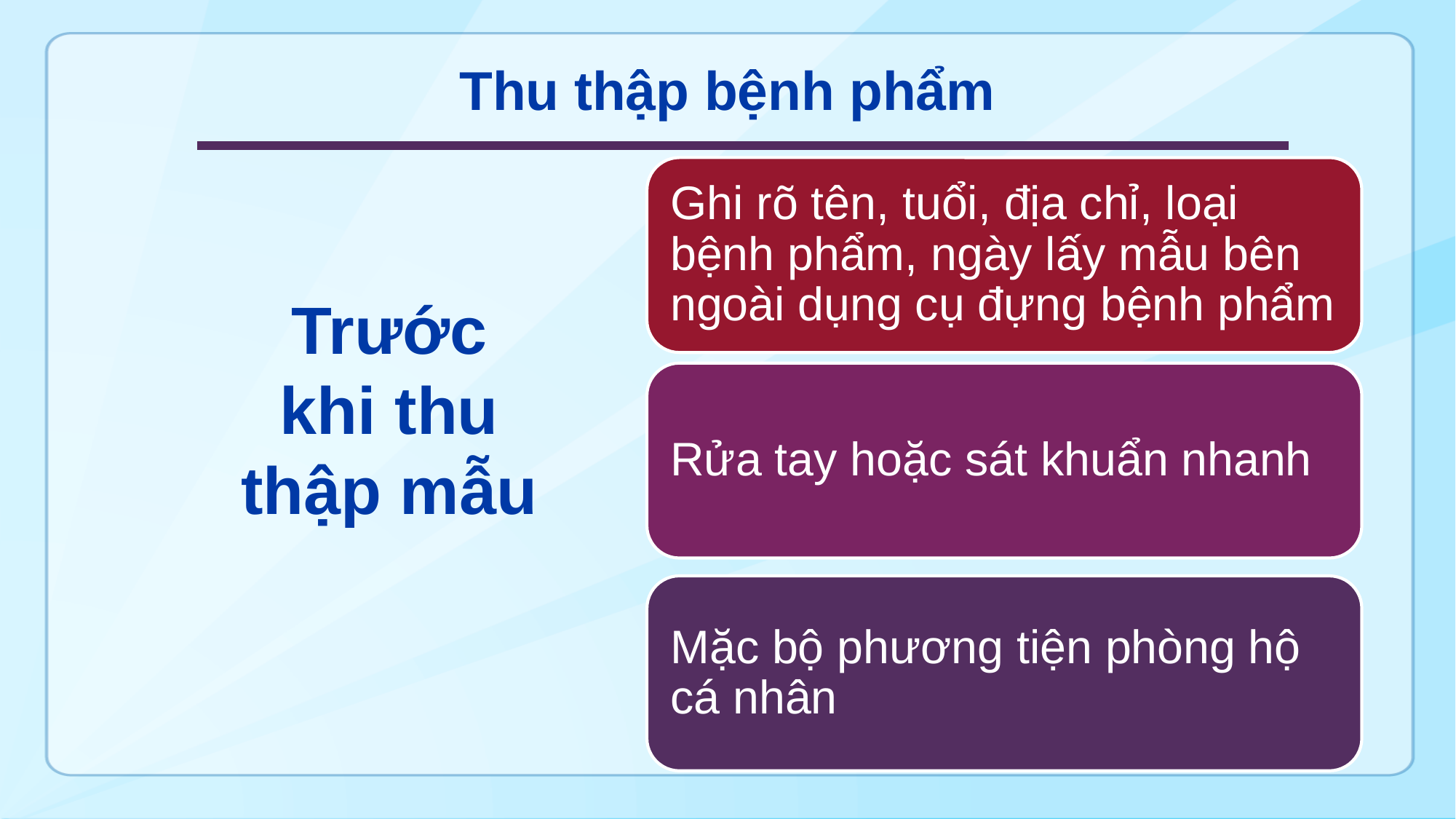

Thu thập bệnh phẩm
Ghi rõ tên, tuổi, địa chỉ, loại bệnh phẩm, ngày lấy mẫu bên ngoài dụng cụ đựng bệnh phẩm
Rửa tay hoặc sát khuẩn nhanh
Mặc bộ phương tiện phòng hộ cá nhân
# Trước khi thu thập mẫu